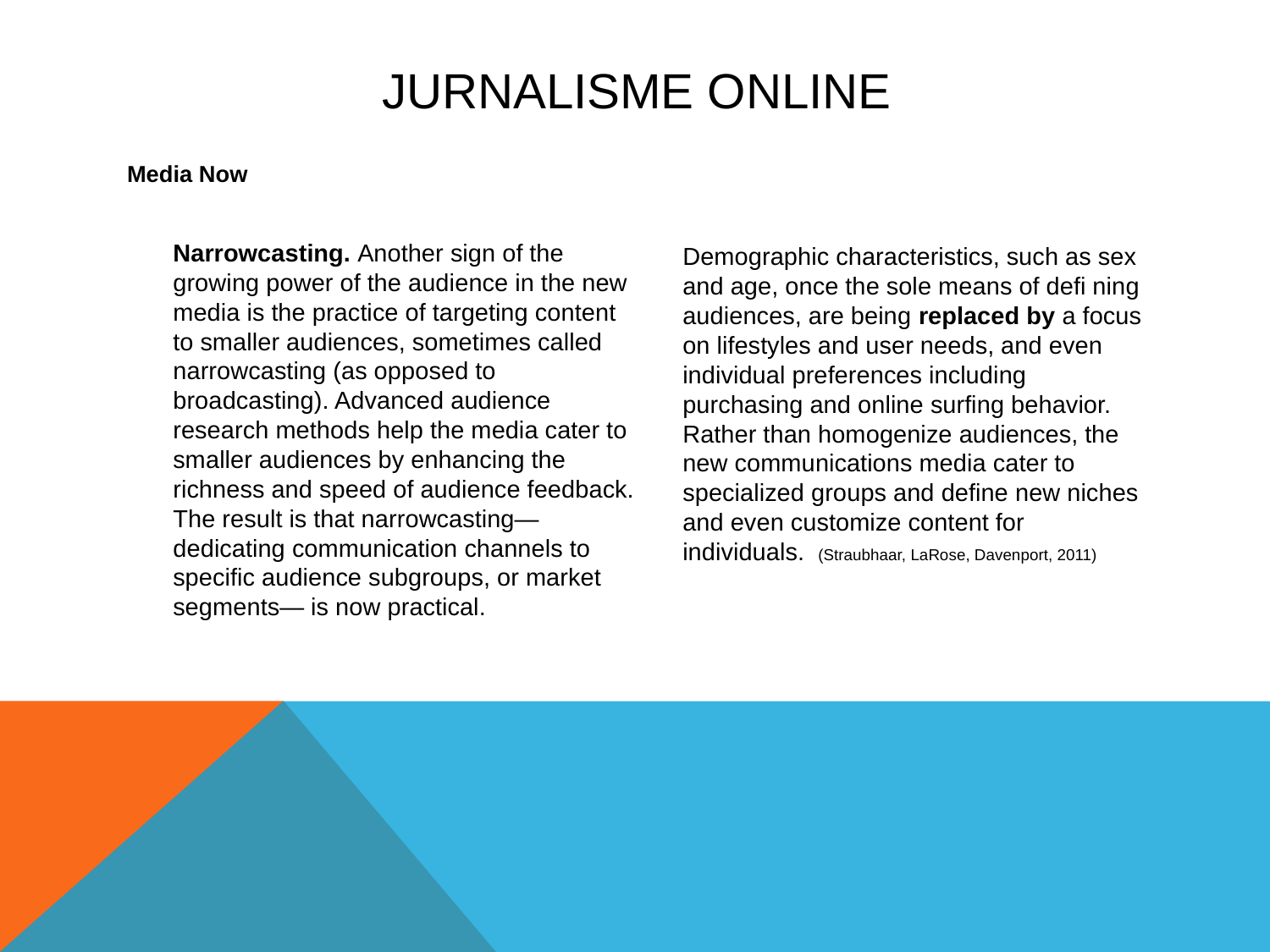

# Jurnalisme online
Media Now

	Narrowcasting. Another sign of the growing power of the audience in the new media is the practice of targeting content to smaller audiences, sometimes called narrowcasting (as opposed to broadcasting). Advanced audience research methods help the media cater to smaller audiences by enhancing the richness and speed of audience feedback. The result is that narrowcasting—dedicating communication channels to specific audience subgroups, or market segments— is now practical.

	Demographic characteristics, such as sex and age, once the sole means of defi ning audiences, are being replaced by a focus on lifestyles and user needs, and even individual preferences including purchasing and online surfing behavior. Rather than homogenize audiences, the new communications media cater to specialized groups and define new niches and even customize content for individuals.  (Straubhaar, LaRose, Davenport, 2011)